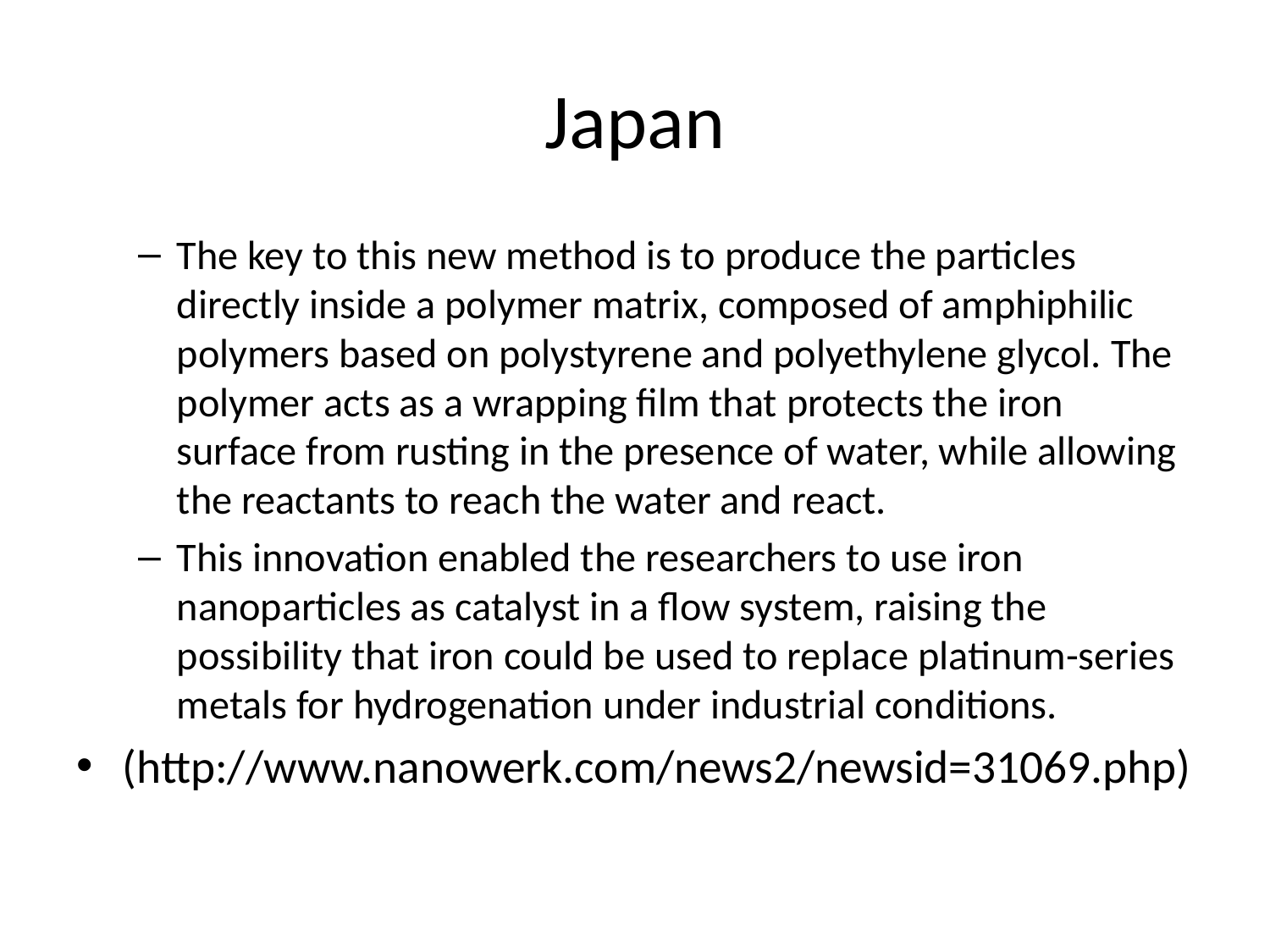

# Japan
The key to this new method is to produce the particles directly inside a polymer matrix, composed of amphiphilic polymers based on polystyrene and polyethylene glycol. The polymer acts as a wrapping film that protects the iron surface from rusting in the presence of water, while allowing the reactants to reach the water and react.
This innovation enabled the researchers to use iron nanoparticles as catalyst in a flow system, raising the possibility that iron could be used to replace platinum-series metals for hydrogenation under industrial conditions.
(http://www.nanowerk.com/news2/newsid=31069.php)